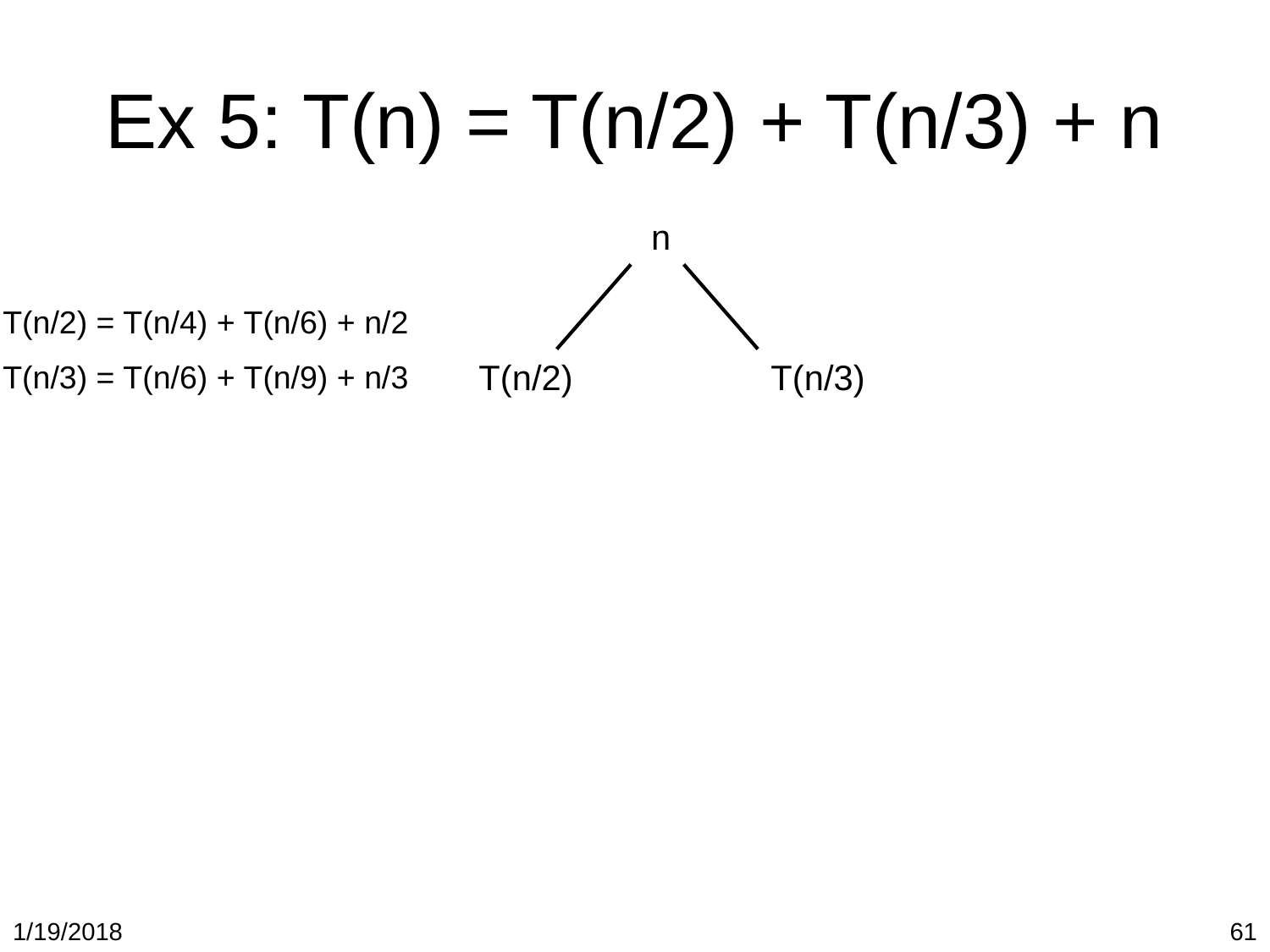

# Ex 5: T(n) = T(n/2) + T(n/3) + n
n
T(n/2) = T(n/4) + T(n/6) + n/2
T(n/2)
T(n/3)
T(n/3) = T(n/6) + T(n/9) + n/3
1/19/2018
61